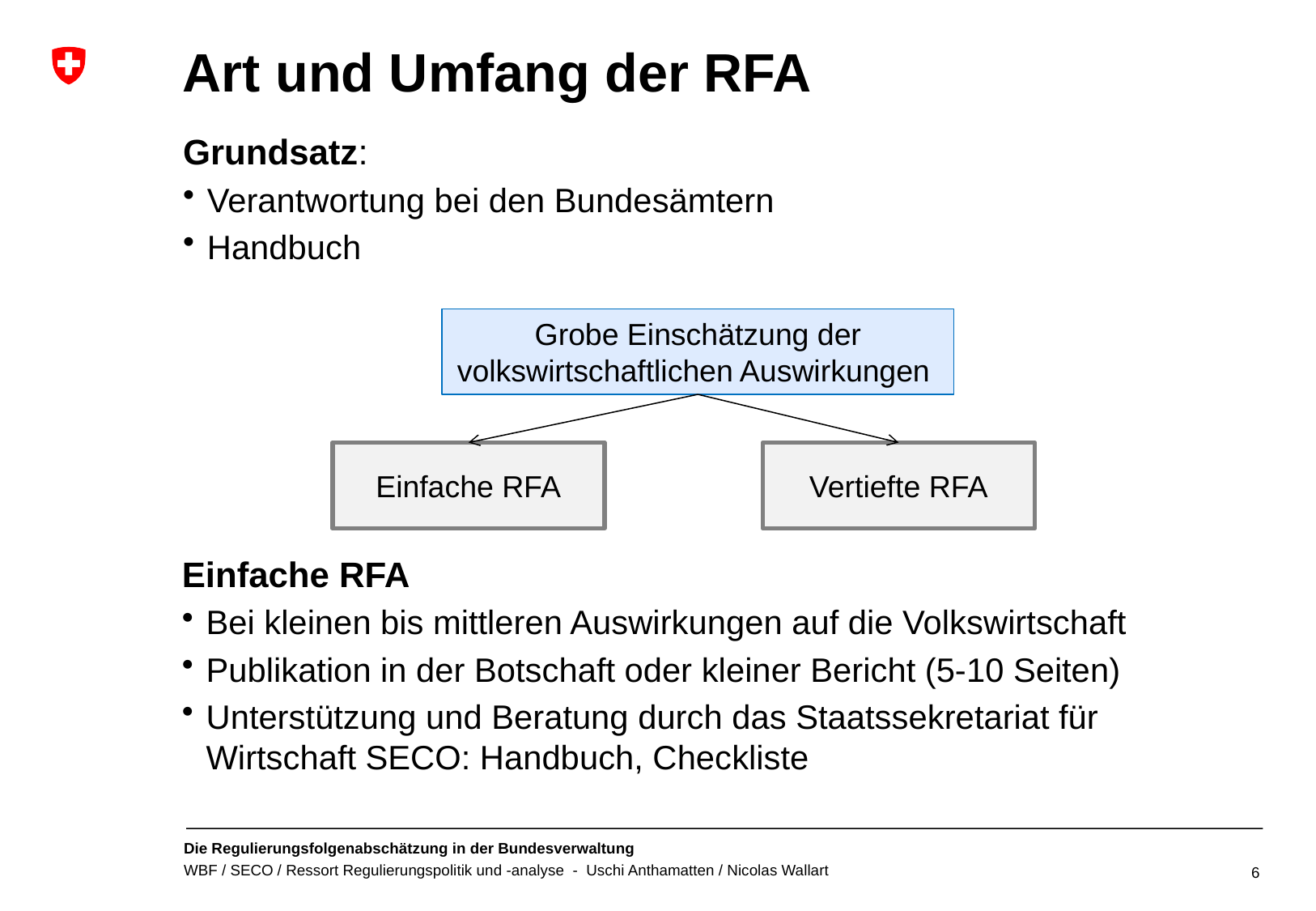

# Art und Umfang der RFA
Grundsatz:
Verantwortung bei den Bundesämtern
Handbuch
Grobe Einschätzung der volkswirtschaftlichen Auswirkungen
Einfache RFA
Vertiefte RFA
Einfache RFA
Bei kleinen bis mittleren Auswirkungen auf die Volkswirtschaft
Publikation in der Botschaft oder kleiner Bericht (5-10 Seiten)
Unterstützung und Beratung durch das Staatssekretariat für Wirtschaft SECO: Handbuch, Checkliste
6